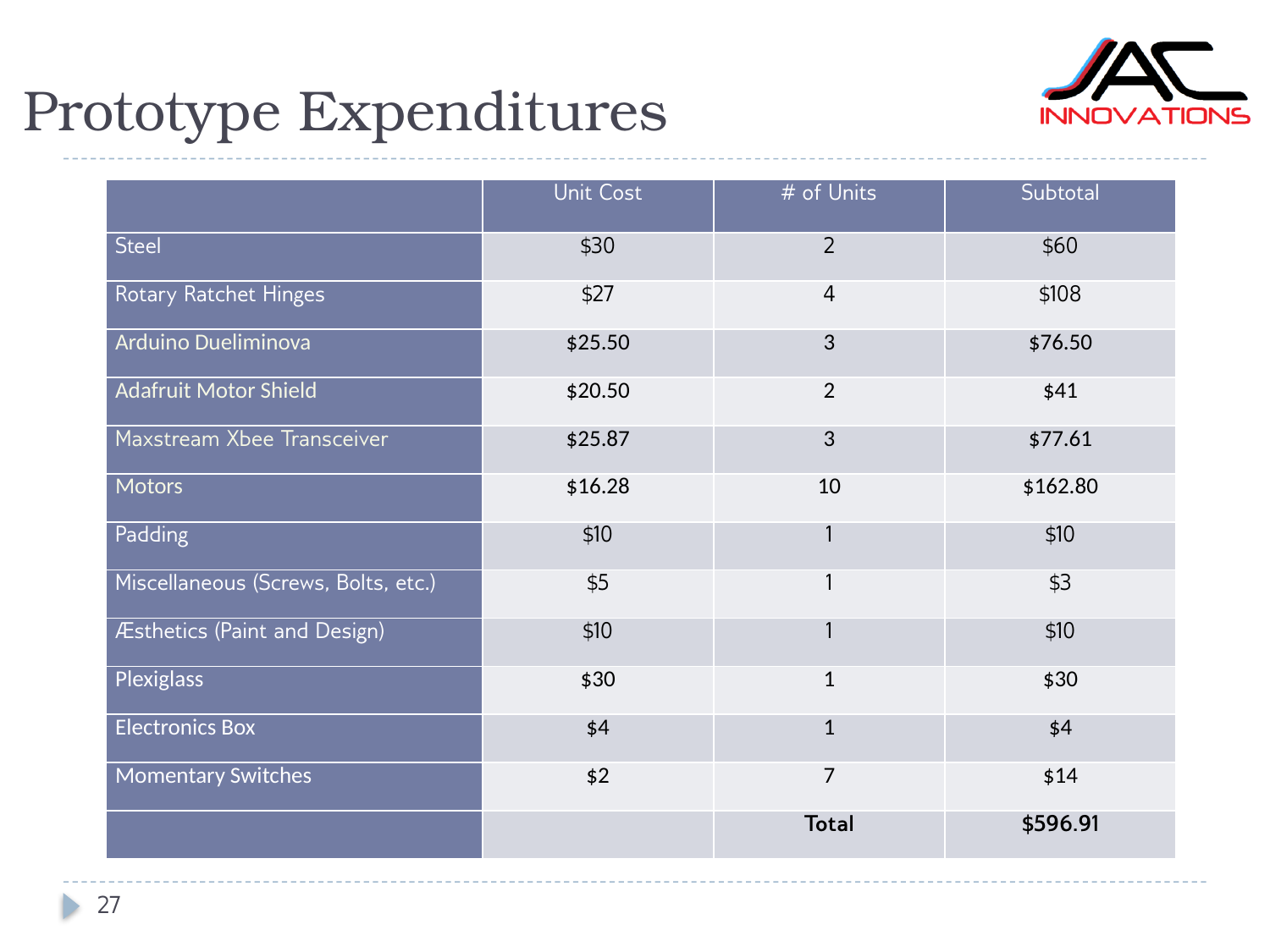

# Prototype Expenditures
|  | Unit Cost | # of Units | Subtotal |
| --- | --- | --- | --- |
| Steel | $30 | 2 | $60 |
| Rotary Ratchet Hinges | $27 | 4 | $108 |
| Arduino Dueliminova | $25.50 | 3 | $76.50 |
| Adafruit Motor Shield | $20.50 | 2 | $41 |
| Maxstream Xbee Transceiver | $25.87 | 3 | $77.61 |
| Motors | $16.28 | 10 | $162.80 |
| Padding | $10 | 1 | $10 |
| Miscellaneous (Screws, Bolts, etc.) | $5 | 1 | $3 |
| Aesthetics (Paint and Design) | $10 | 1 | $10 |
| Plexiglass | $30 | 1 | $30 |
| Electronics Box | $4 | 1 | $4 |
| Momentary Switches | $2 | 7 | $14 |
|  |  | Total | $596.91 |
27